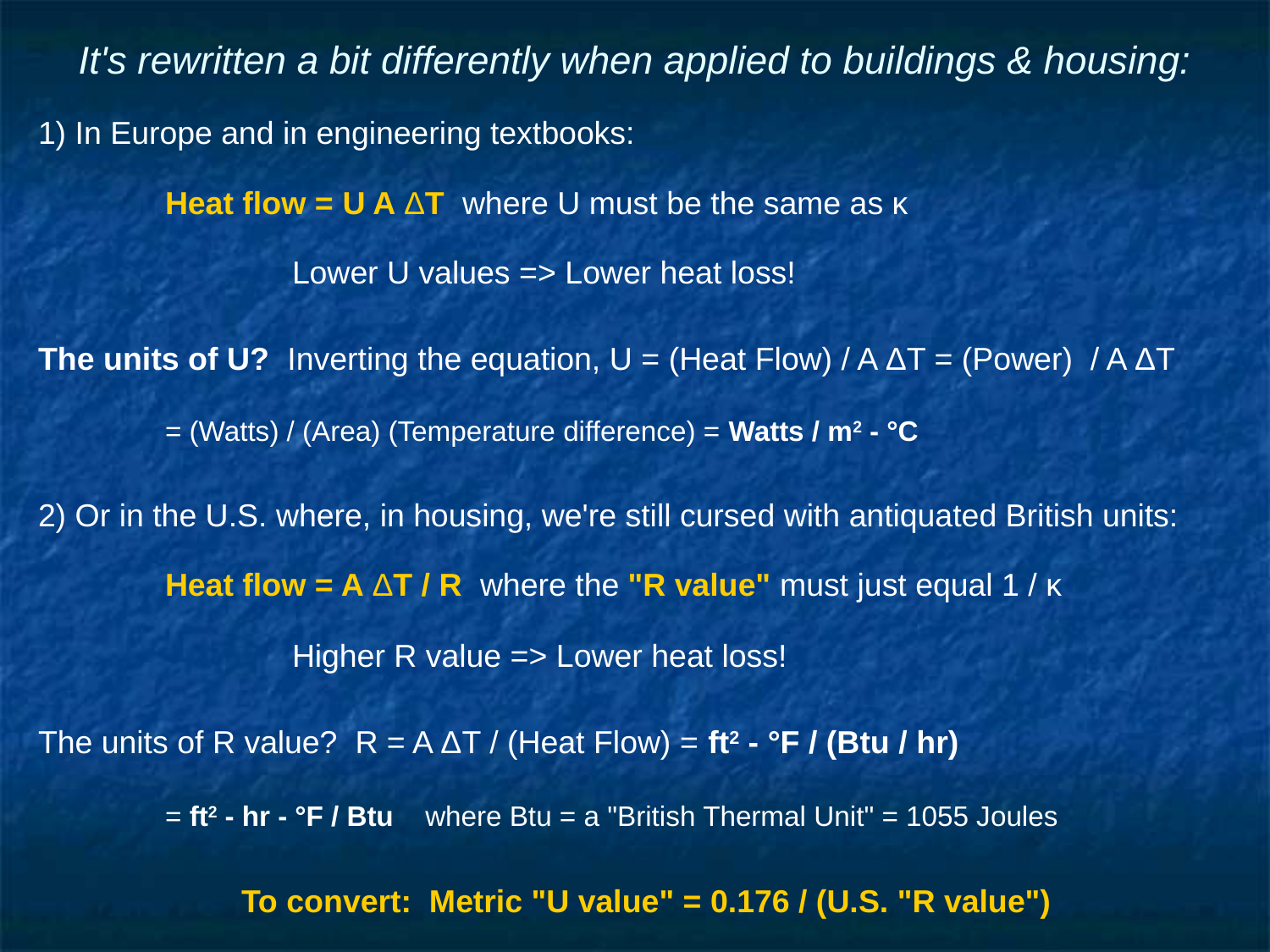

# It's rewritten a bit differently when applied to buildings & housing:
1) In Europe and in engineering textbooks:

	Heat flow = U A ΔT  where U must be the same as κ

		Lower U values => Lower heat loss!

The units of U?  Inverting the equation, U = (Heat Flow) / A ΔT = (Power)  / A ΔT

	= (Watts) / (Area) (Temperature difference) = Watts / m2 - °C

2) Or in the U.S. where, in housing, we're still cursed with antiquated British units:

	Heat flow = A ΔT / R  where the "R value" must just equal 1 / κ

		Higher R value => Lower heat loss!

The units of R value?  R = A ΔT / (Heat Flow) = ft2 - °F / (Btu / hr)

	= ft2 - hr - °F / Btu    where Btu = a "British Thermal Unit" = 1055 Joules

To convert:  Metric "U value" = 0.176 / (U.S. "R value")